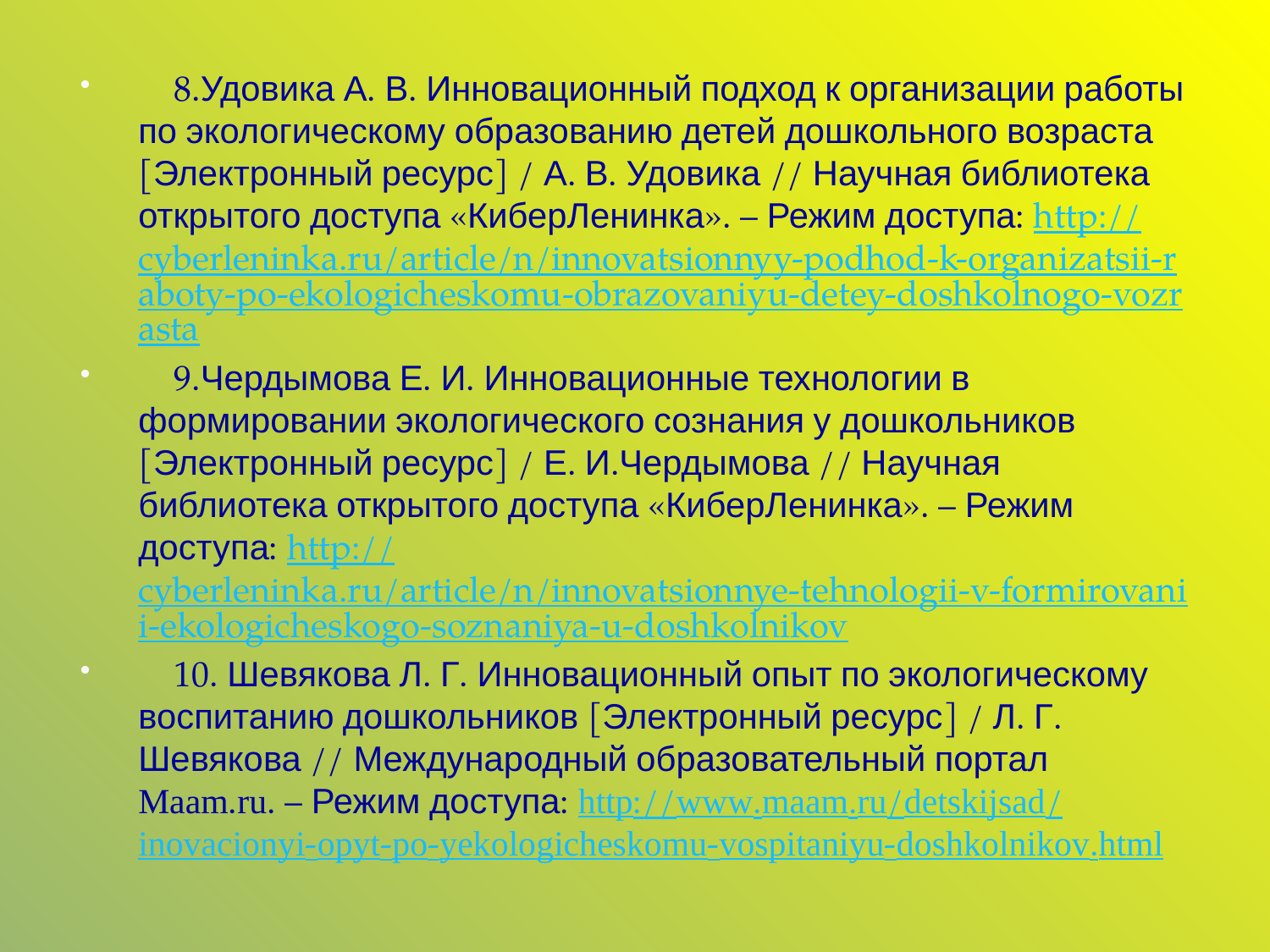

8.Удовика А. В. Инновационный подход к организации работы по экологическому образованию детей дошкольного возраста  [Электронный ресурс] / А. В. Удовика // Научная библиотека открытого доступа «КиберЛенинка». – Режим доступа: http://cyberleninka.ru/article/n/innovatsionnyy-podhod-k-organizatsii-raboty-po-ekologicheskomu-obrazovaniyu-detey-doshkolnogo-vozrasta
    9.Чердымова Е. И. Инновационные технологии в формировании экологического сознания у дошкольников [Электронный ресурс] / Е. И.Чердымова // Научная библиотека открытого доступа «КиберЛенинка». – Режим доступа: http://cyberleninka.ru/article/n/innovatsionnye-tehnologii-v-formirovanii-ekologicheskogo-soznaniya-u-doshkolnikov
    10. Шевякова Л. Г. Инновационный опыт по экологическому воспитанию дошкольников [Электронный ресурс] / Л. Г. Шевякова // Международный образовательный портал Maam.ru. – Режим доступа: http://www.maam.ru/detskijsad/inovacionyi-opyt-po-yekologicheskomu-vospitaniyu-doshkolnikov.html